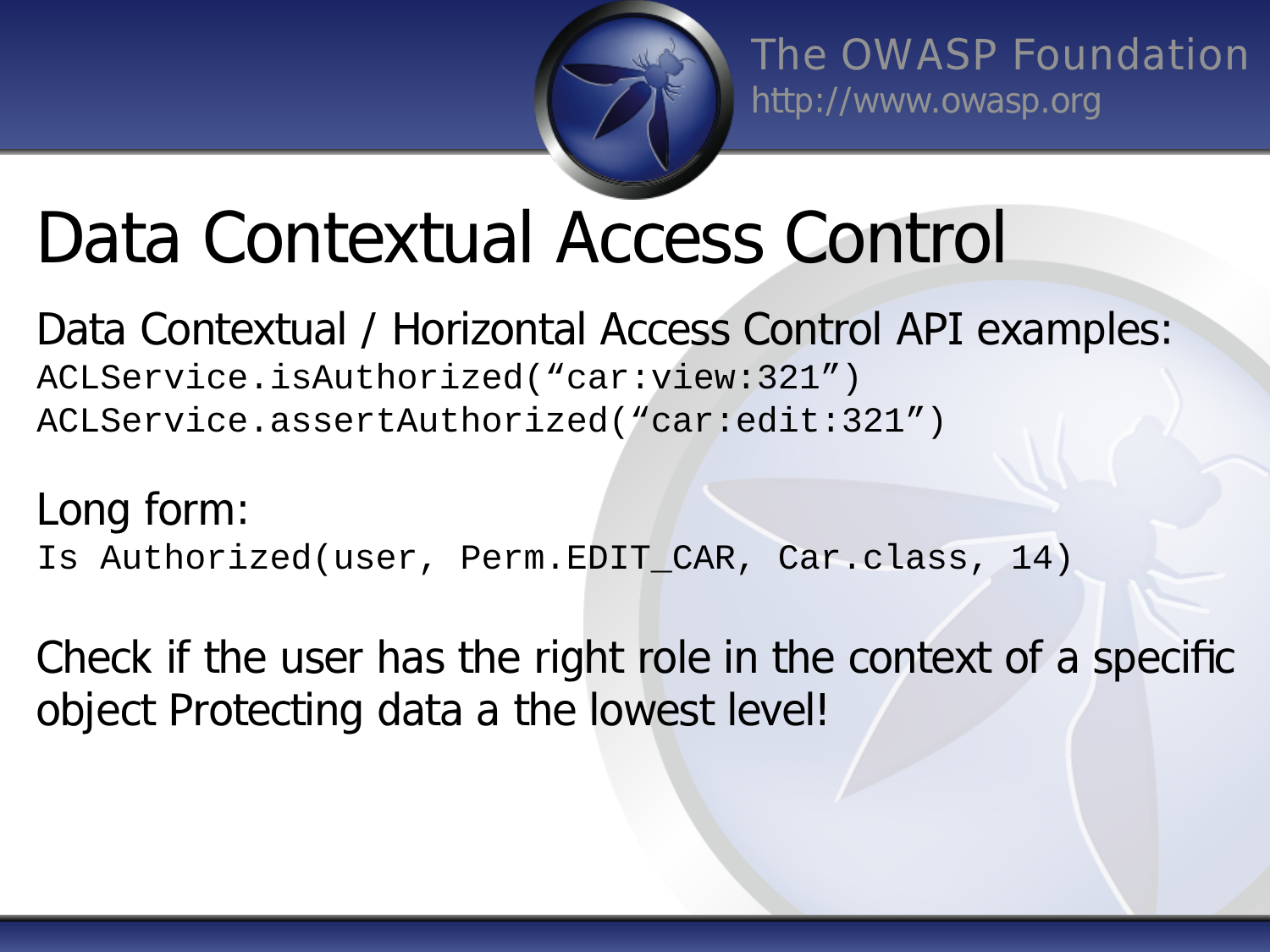

# Data Contextual Access Control
Data Contextual / Horizontal Access Control API examples:
ACLService.isAuthorized(“car:view:321”)
ACLService.assertAuthorized(“car:edit:321”)

Long form:
Is Authorized(user, Perm.EDIT_CAR, Car.class, 14)

Check if the user has the right role in the context of a specific object Protecting data a the lowest level!